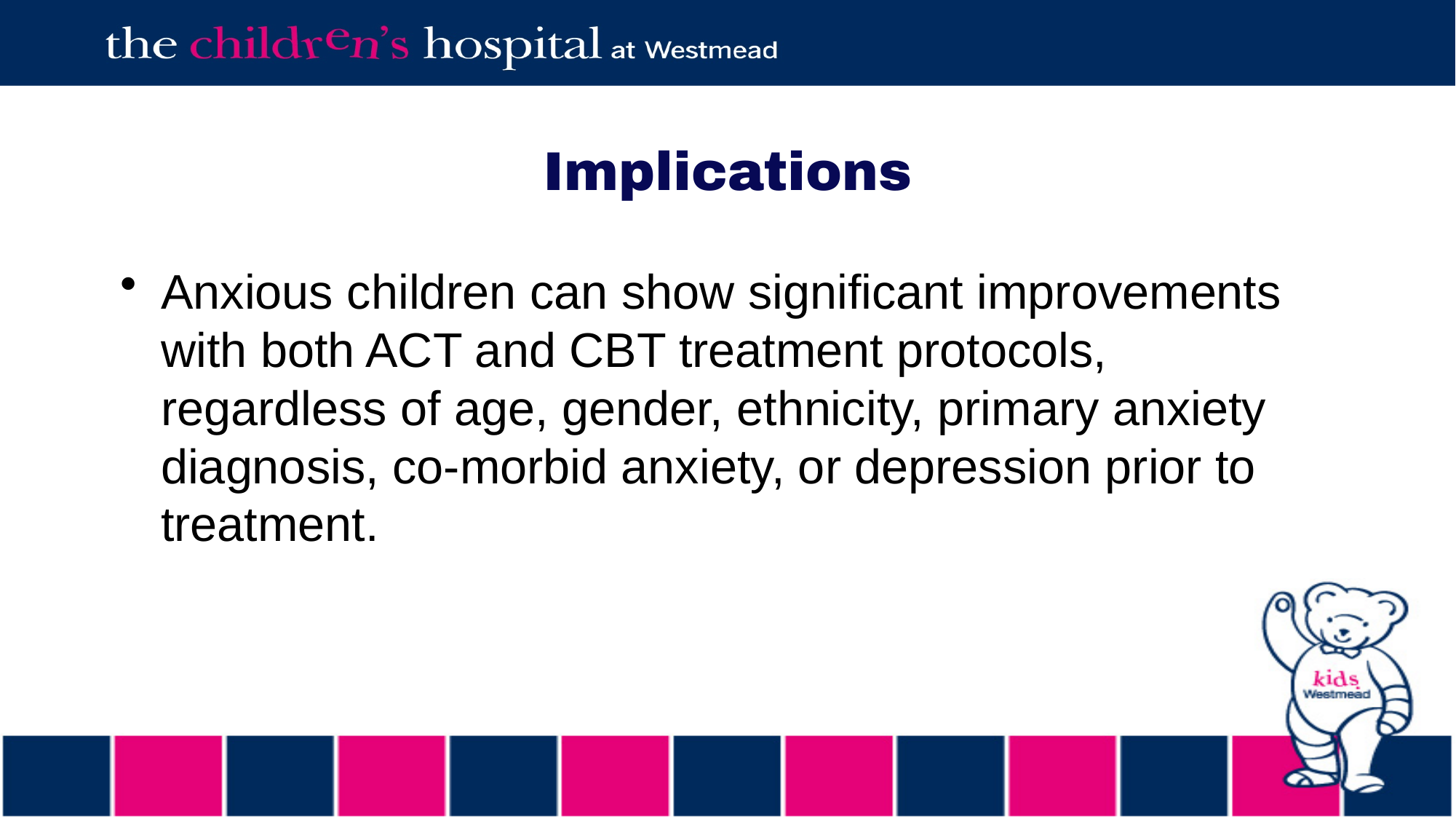

# Implications
Anxious children can show significant improvements with both ACT and CBT treatment protocols,  regardless of age, gender, ethnicity, primary anxiety diagnosis, co-morbid anxiety, or depression prior to treatment.